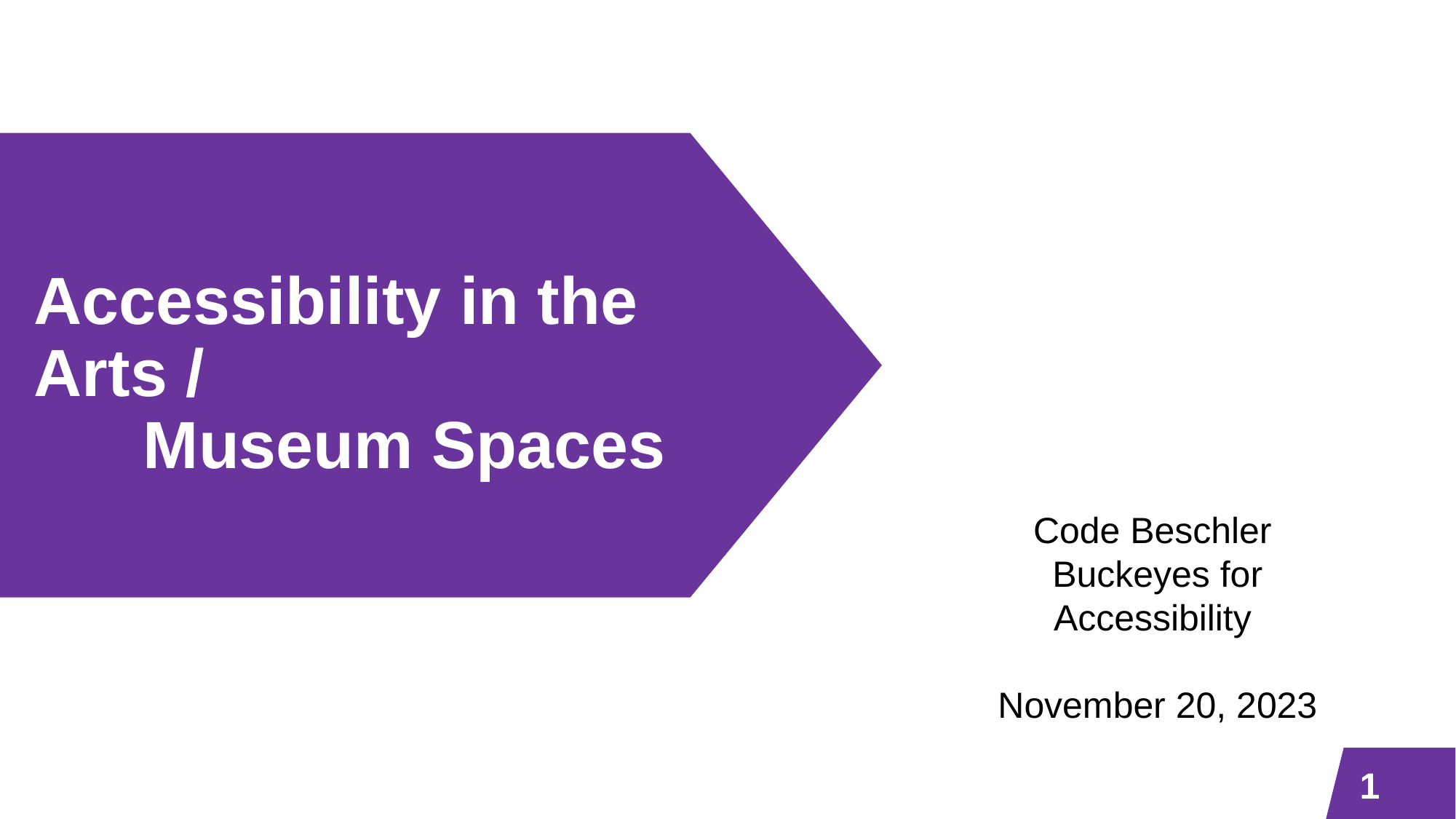

# Accessibility in the Arts / Museum Spaces
Code Beschler
Buckeyes for Accessibility

November 20, 2023